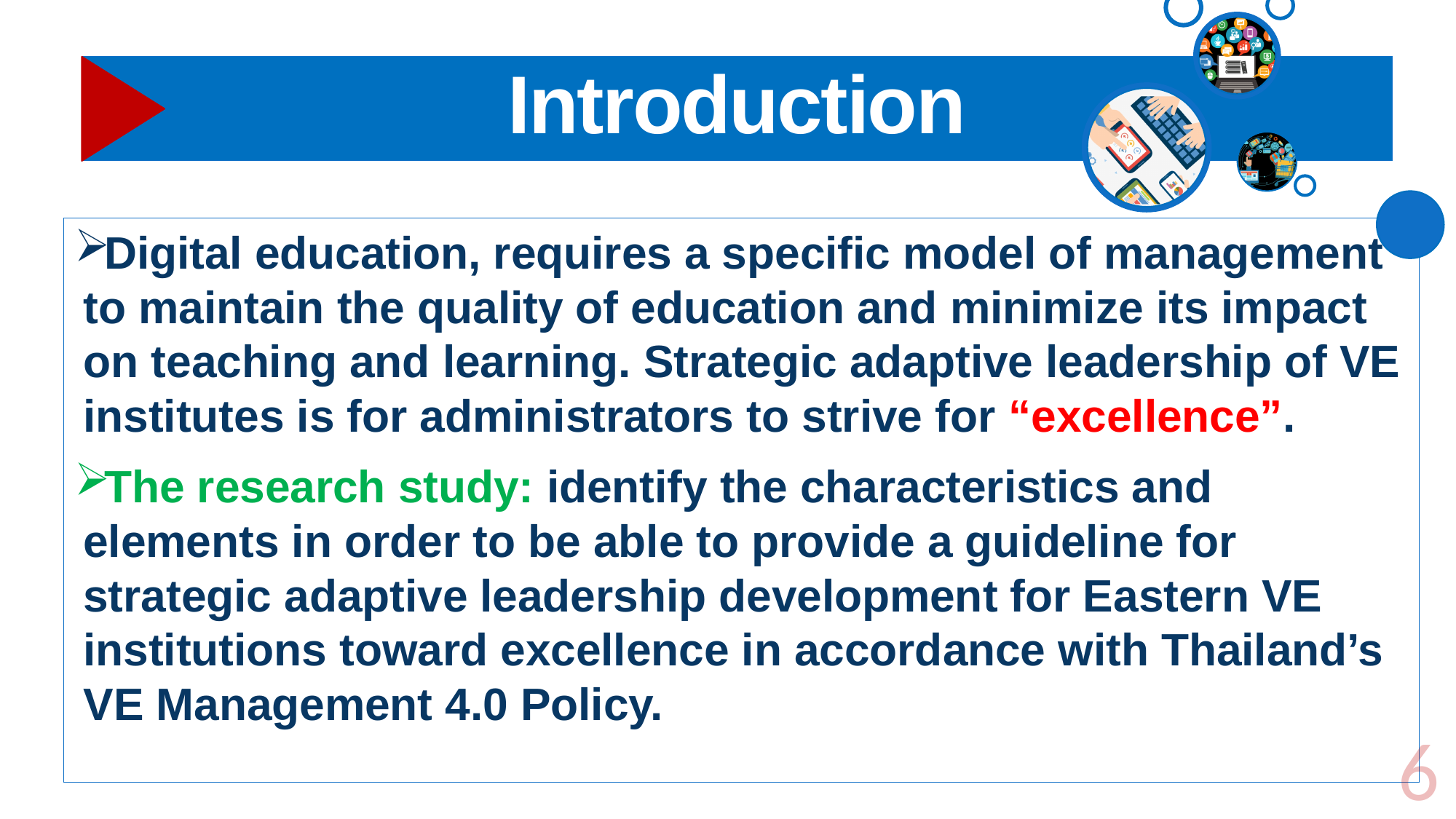

# Introduction

Digital education, requires a specific model of management to maintain the quality of education and minimize its impact on teaching and learning. Strategic adaptive leadership of VE institutes is for administrators to strive for “excellence”.
The research study: identify the characteristics and elements in order to be able to provide a guideline for strategic adaptive leadership development for Eastern VE institutions toward excellence in accordance with Thailand’s VE Management 4.0 Policy.

6